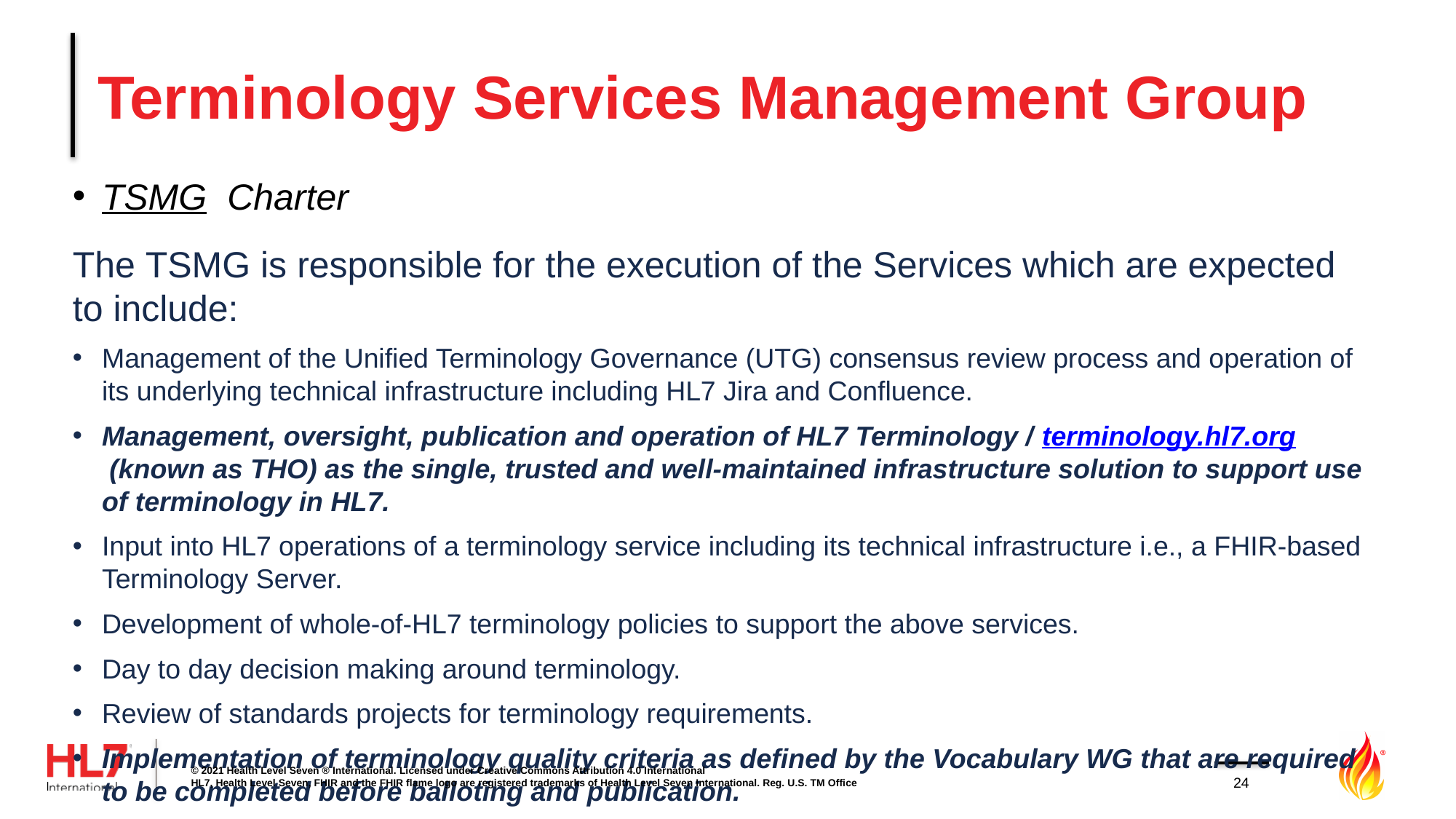

# Terminology Services Management Group
TSMG  Charter
The TSMG is responsible for the execution of the Services which are expected to include:
Management of the Unified Terminology Governance (UTG) consensus review process and operation of its underlying technical infrastructure including HL7 Jira and Confluence.
Management, oversight, publication and operation of HL7 Terminology / terminology.hl7.org (known as THO) as the single, trusted and well-maintained infrastructure solution to support use of terminology in HL7.
Input into HL7 operations of a terminology service including its technical infrastructure i.e., a FHIR-based Terminology Server.
Development of whole-of-HL7 terminology policies to support the above services.
Day to day decision making around terminology.
Review of standards projects for terminology requirements.
Implementation of terminology quality criteria as defined by the Vocabulary WG that are required to be completed before balloting and publication.

© 2021 Health Level Seven ® International. Licensed under Creative Commons Attribution 4.0 International
HL7, Health Level Seven, FHIR and the FHIR flame logo are registered trademarks of Health Level Seven International. Reg. U.S. TM Office
24